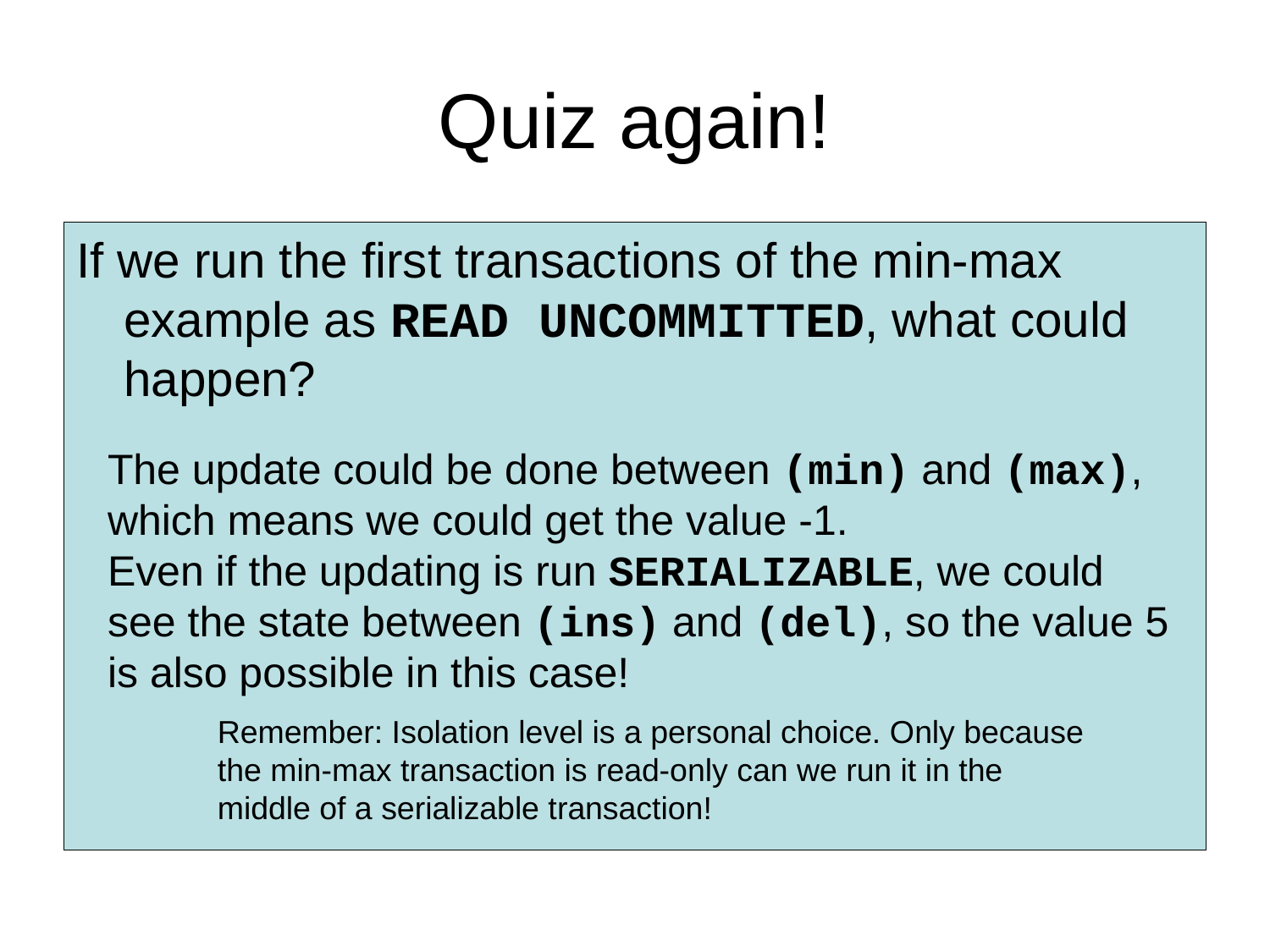

# Quiz again!
If we run the first transactions of the min-max example as READ UNCOMMITTED, what could happen?
The update could be done between (min) and (max), which means we could get the value -1.
Even if the updating is run SERIALIZABLE, we could see the state between (ins) and (del), so the value 5 is also possible in this case!
Remember: Isolation level is a personal choice. Only because the min-max transaction is read-only can we run it in the middle of a serializable transaction!